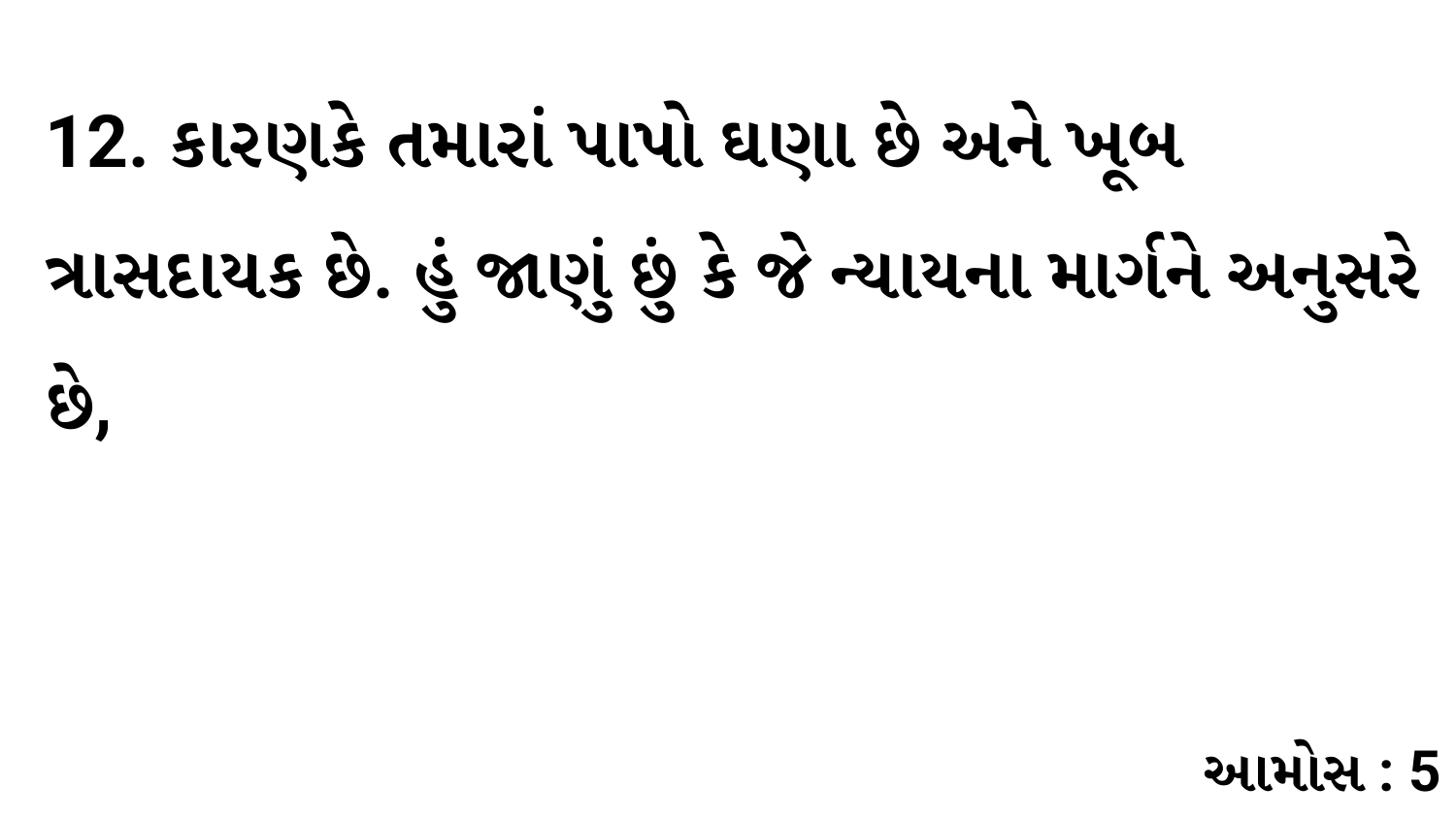

12. કારણકે તમારાં પાપો ઘણા છે અને ખૂબ ત્રાસદાયક છે. હું જાણું છું કે જે ન્યાયના માર્ગને અનુસરે છે,
આમોસ : 5